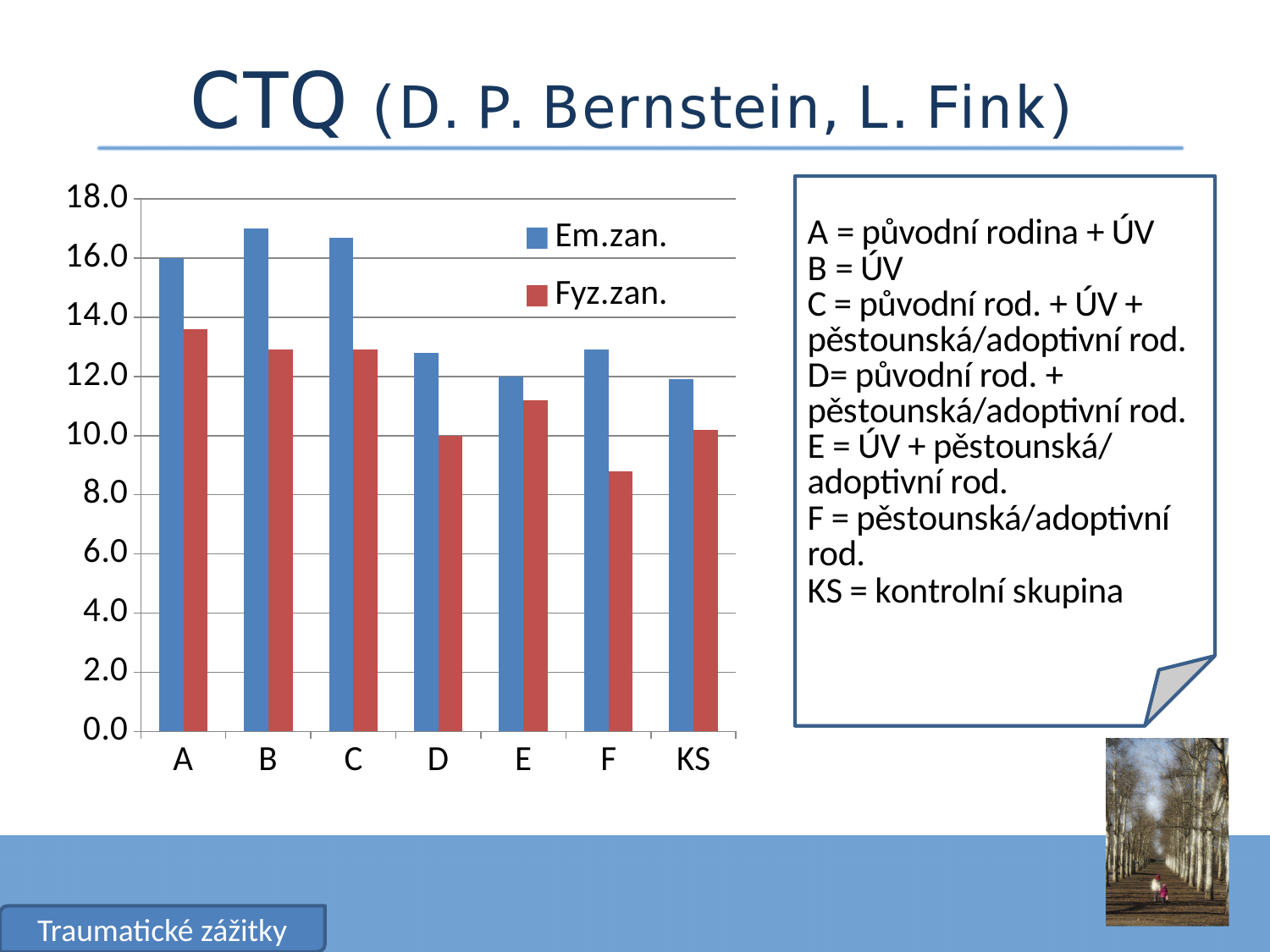

# CTQ (D. P. Bernstein, L. Fink)

### Chart

| Category |
|---|

### Chart

| Category | Em.zan. | Fyz.zan. |
|---|---|---|
| A | 16.0 | 13.6 |
| B | 17.0 | 12.9 |
| C | 16.7 | 12.9 |
| D | 12.8 | 10.0 |
| E | 12.0 | 11.2 |
| F | 12.9 | 8.8 |
| KS | 11.9 | 10.200000000000001 |
Traumatické zážitky